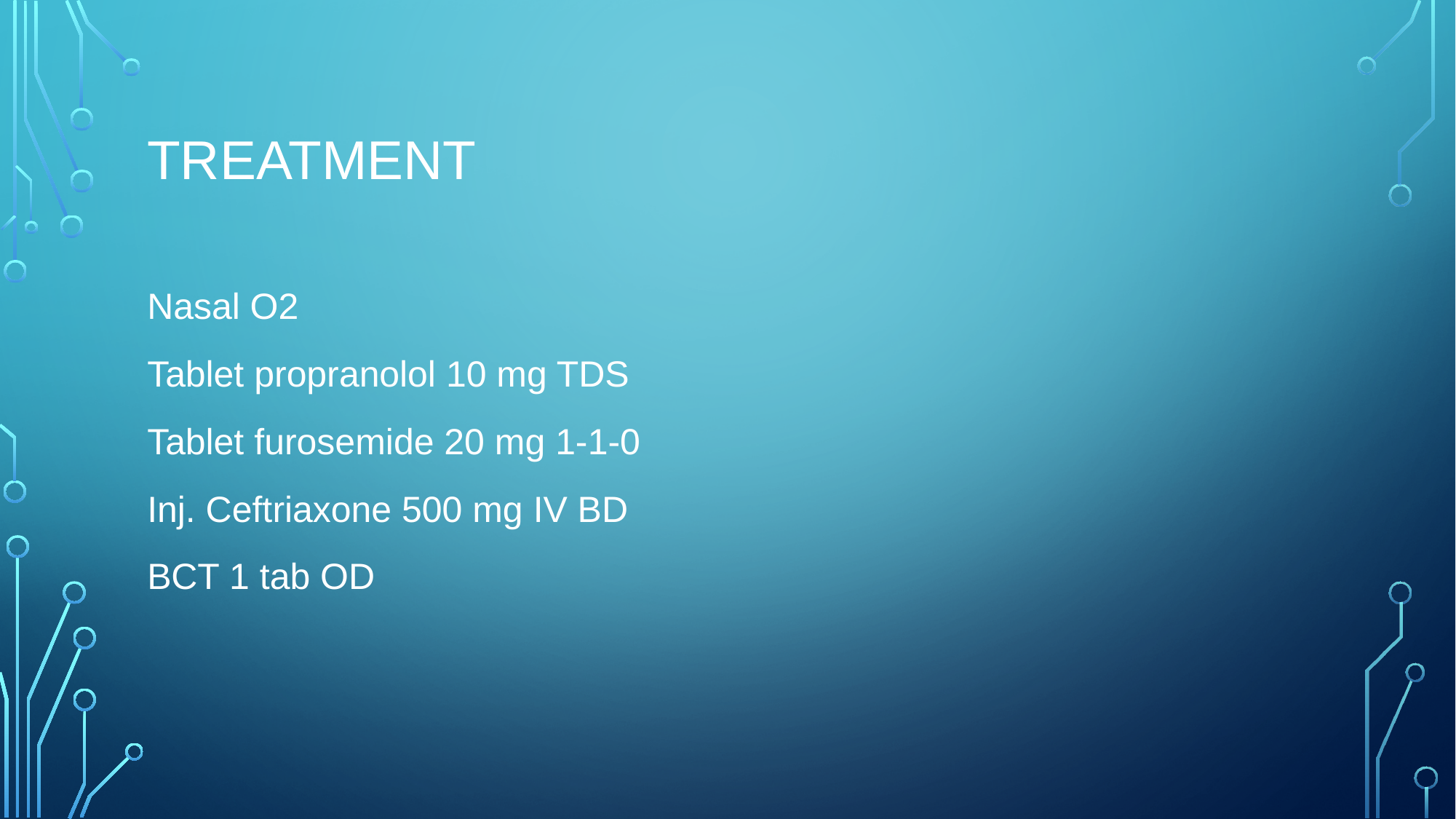

# treatment
Nasal O2
Tablet propranolol 10 mg TDS
Tablet furosemide 20 mg 1-1-0
Inj. Ceftriaxone 500 mg IV BD
BCT 1 tab OD